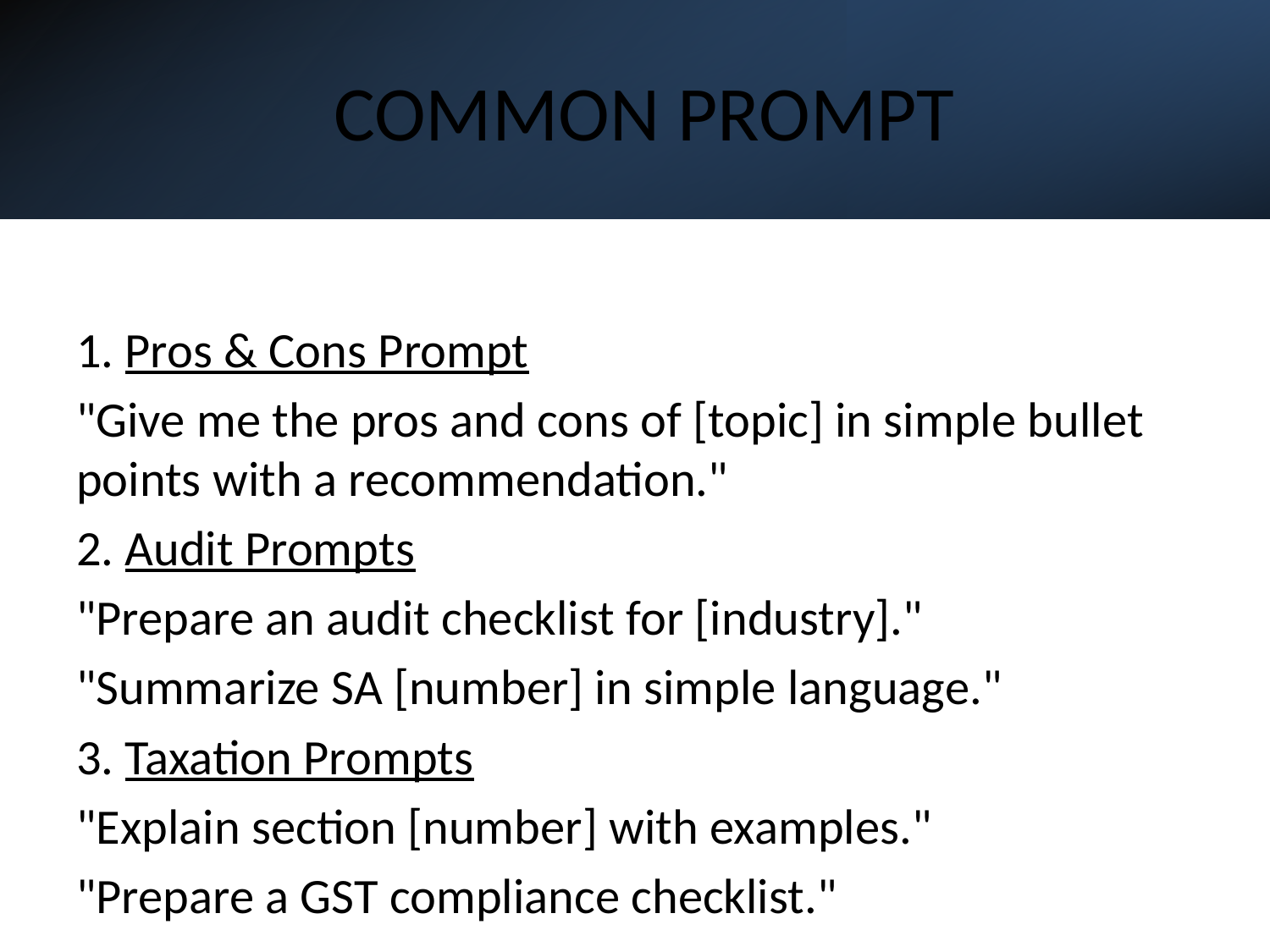

# COMMON PROMPT

1. Pros & Cons Prompt
"Give me the pros and cons of [topic] in simple bullet points with a recommendation."
2. Audit Prompts
"Prepare an audit checklist for [industry]."
"Summarize SA [number] in simple language."
3. Taxation Prompts
"Explain section [number] with examples."
"Prepare a GST compliance checklist."